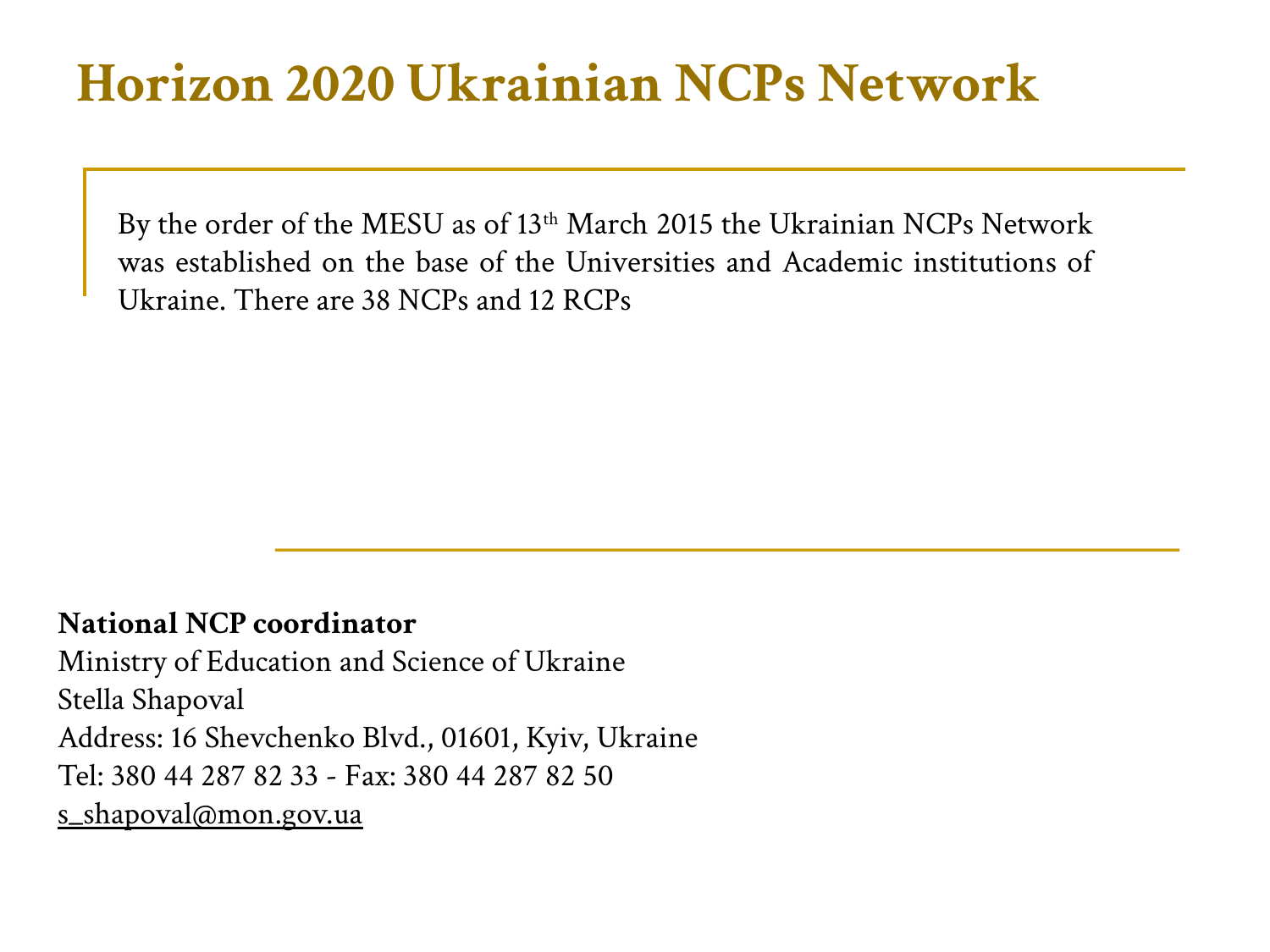

Horizon 2020 Ukrainian NCPs Network
By the order of the MESU as of 13th March 2015 the Ukrainian NCPs Network was established on the base of the Universities and Academic institutions of Ukraine. There are 38 NCPs and 12 RCPs

National NCP coordinator
Ministry of Education and Science of Ukraine
Stella Shapoval
Address: 16 Shevchenko Blvd., 01601, Kyiv, Ukraine
Tel: 380 44 287 82 33 - Fax: 380 44 287 82 50
s_shapoval@mon.gov.ua